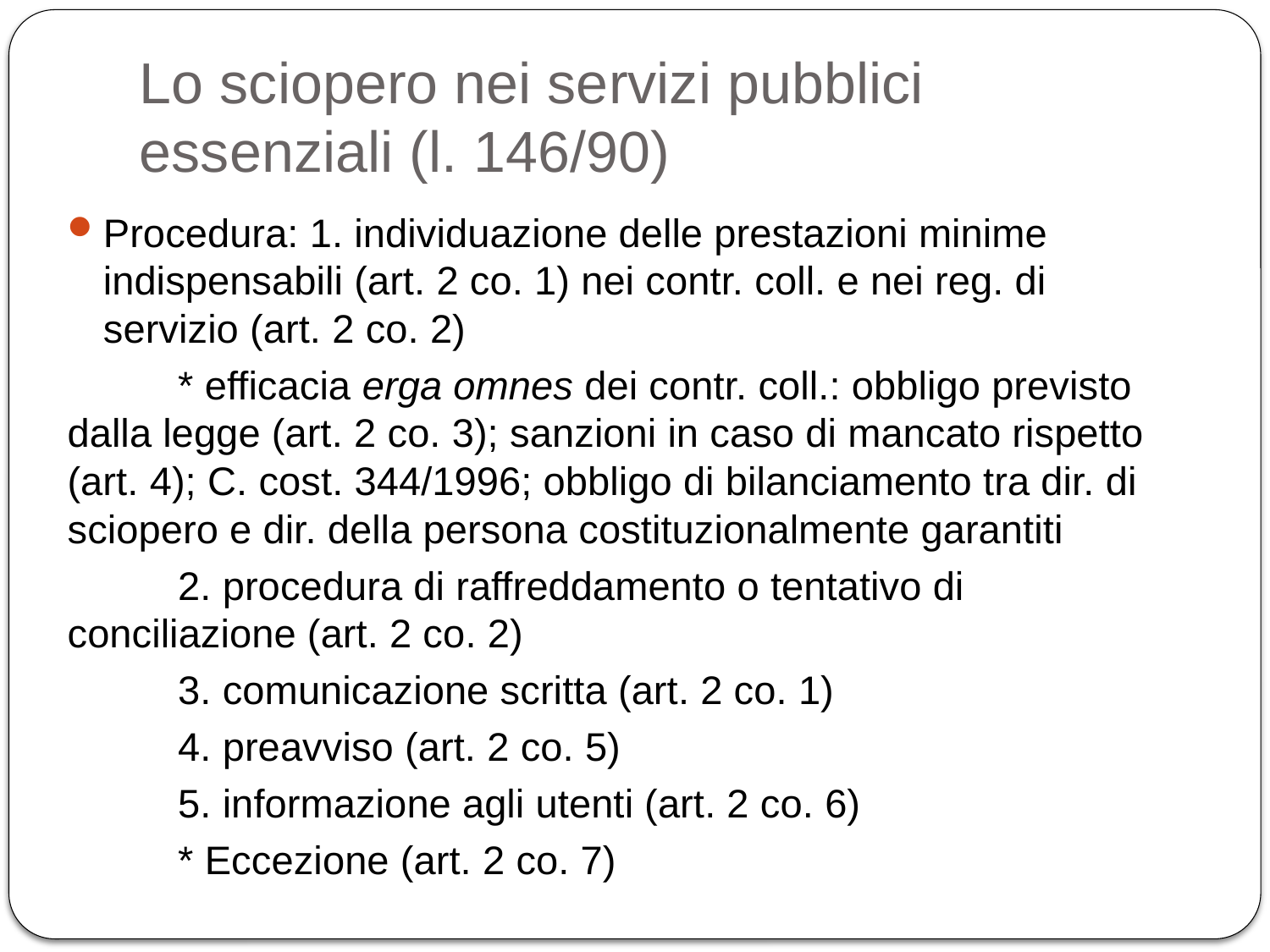

# Lo sciopero nei servizi pubblici essenziali (l. 146/90)
Procedura: 1. individuazione delle prestazioni minime indispensabili (art. 2 co. 1) nei contr. coll. e nei reg. di servizio (art. 2 co. 2)
	* efficacia erga omnes dei contr. coll.: obbligo previsto dalla legge (art. 2 co. 3); sanzioni in caso di mancato rispetto (art. 4); C. cost. 344/1996; obbligo di bilanciamento tra dir. di sciopero e dir. della persona costituzionalmente garantiti
	2. procedura di raffreddamento o tentativo di conciliazione (art. 2 co. 2)
	3. comunicazione scritta (art. 2 co. 1)
	4. preavviso (art. 2 co. 5)
	5. informazione agli utenti (art. 2 co. 6)
	* Eccezione (art. 2 co. 7)